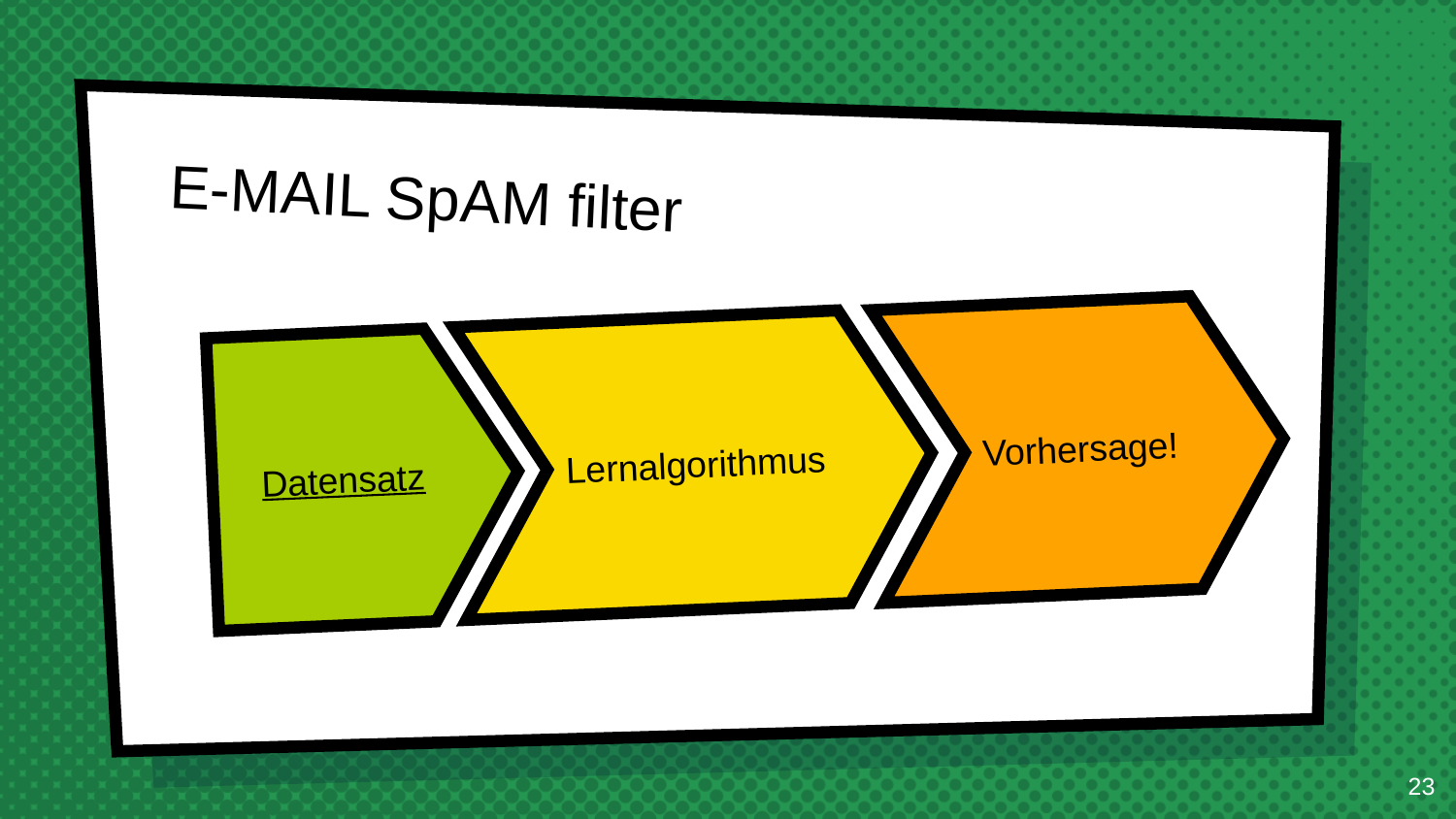

# E-MAIL SpAM filter
Vorhersage!
Lernalgorithmus
Datensatz
23